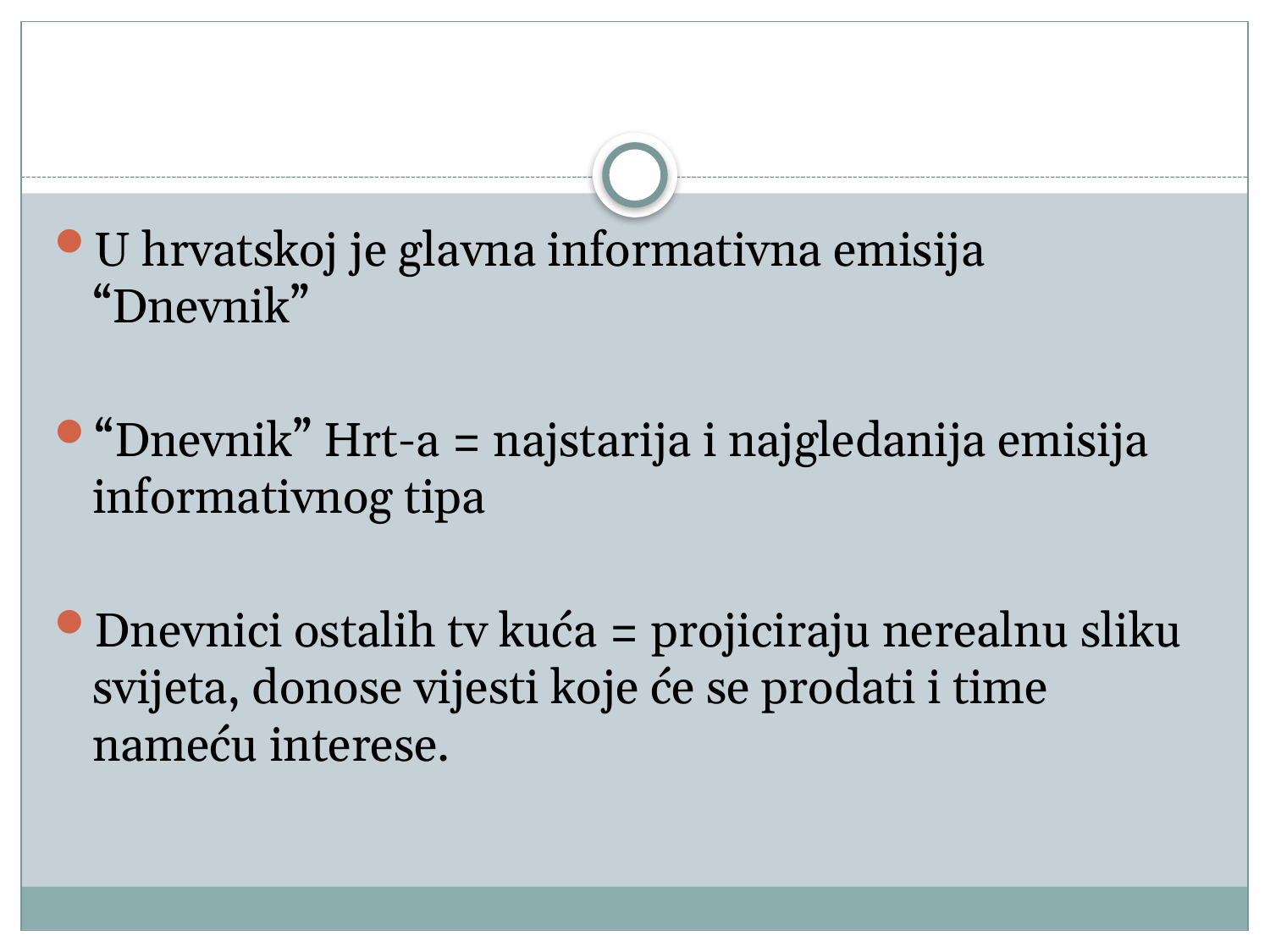

#
U hrvatskoj je glavna informativna emisija “Dnevnik”

“Dnevnik” Hrt-a = najstarija i najgledanija emisija informativnog tipa

Dnevnici ostalih tv kuća = projiciraju nerealnu sliku svijeta, donose vijesti koje će se prodati i time nameću interese.